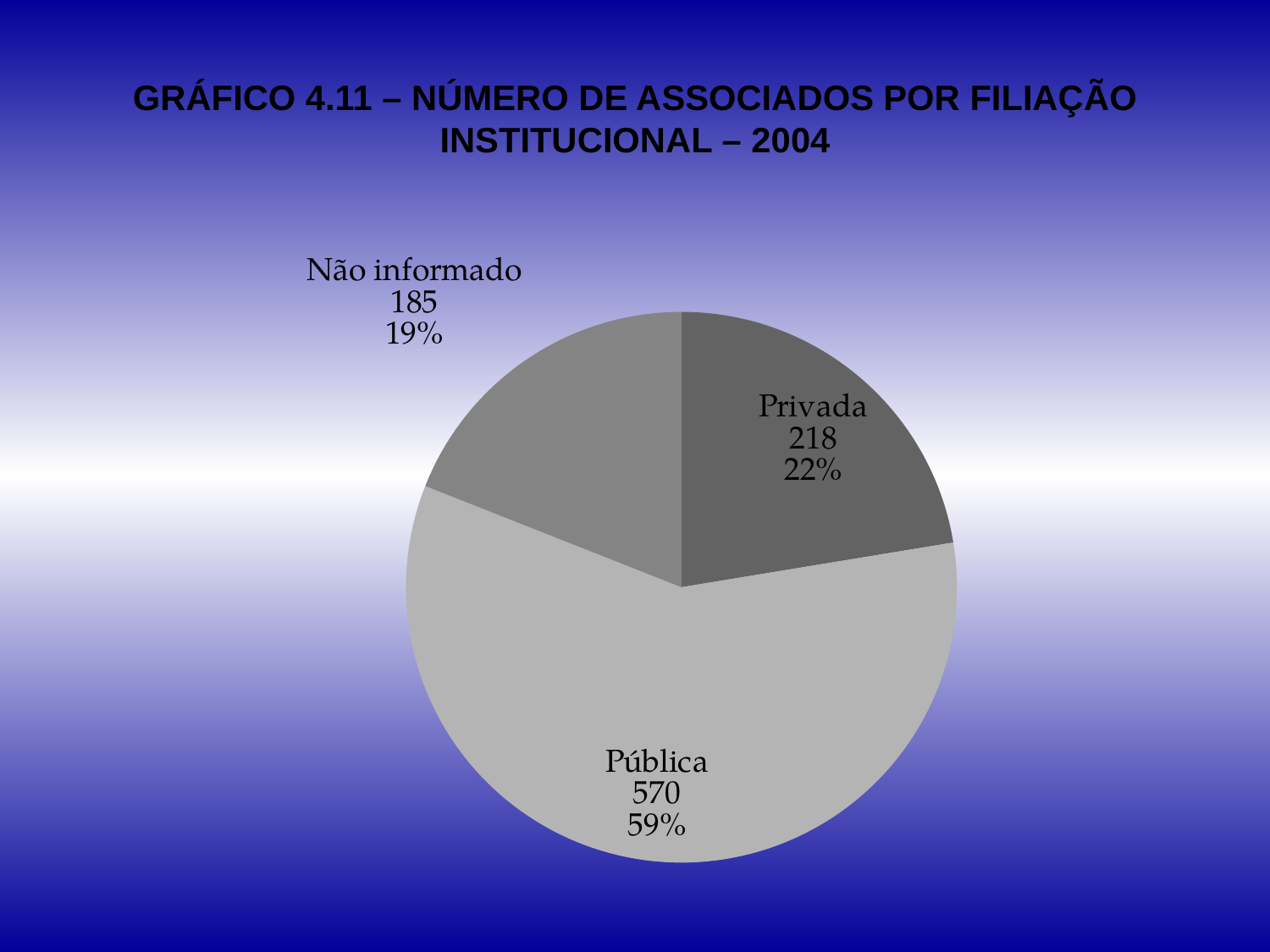

# GRÁFICO 4.11 – NÚMERO DE ASSOCIADOS POR FILIAÇÃO INSTITUCIONAL – 2004

### Chart

| Category |  |  |
|---|---|---|
| Privada | 218.0 | 0.2240493319630016 |
| Pública | 570.0 | 0.5858170606372018 |
| Não informado | 185.0 | 0.19013360739979437 |